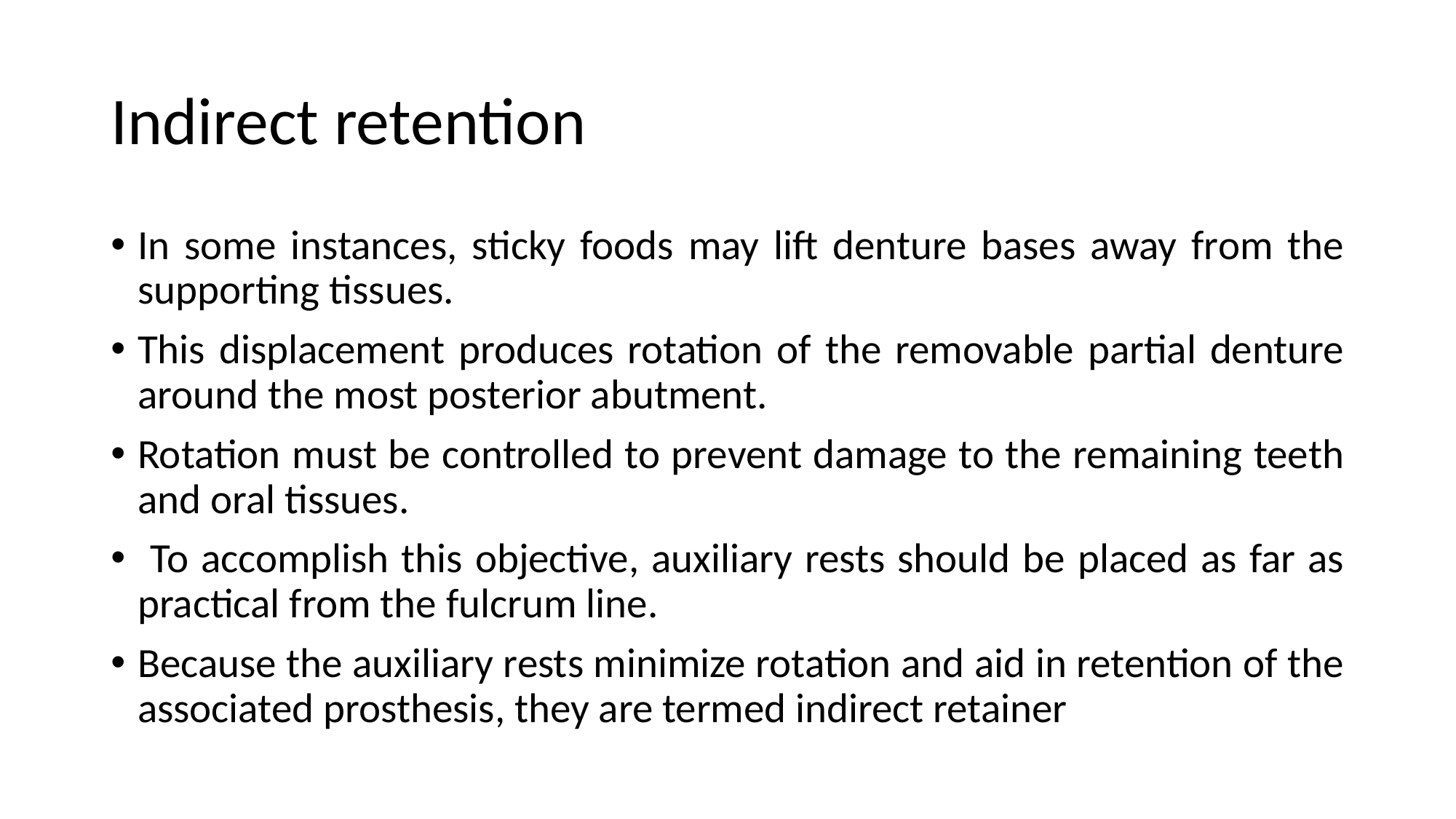

# Indirect retention
In some instances, sticky foods may lift denture bases away from the supporting tissues.
This displacement produces rotation of the removable partial denture around the most posterior abutment.
Rotation must be controlled to prevent damage to the remaining teeth and oral tissues.
 To accomplish this objective, auxiliary rests should be placed as far as practical from the fulcrum line.
Because the auxiliary rests minimize rotation and aid in retention of the associated prosthesis, they are termed indirect retainer